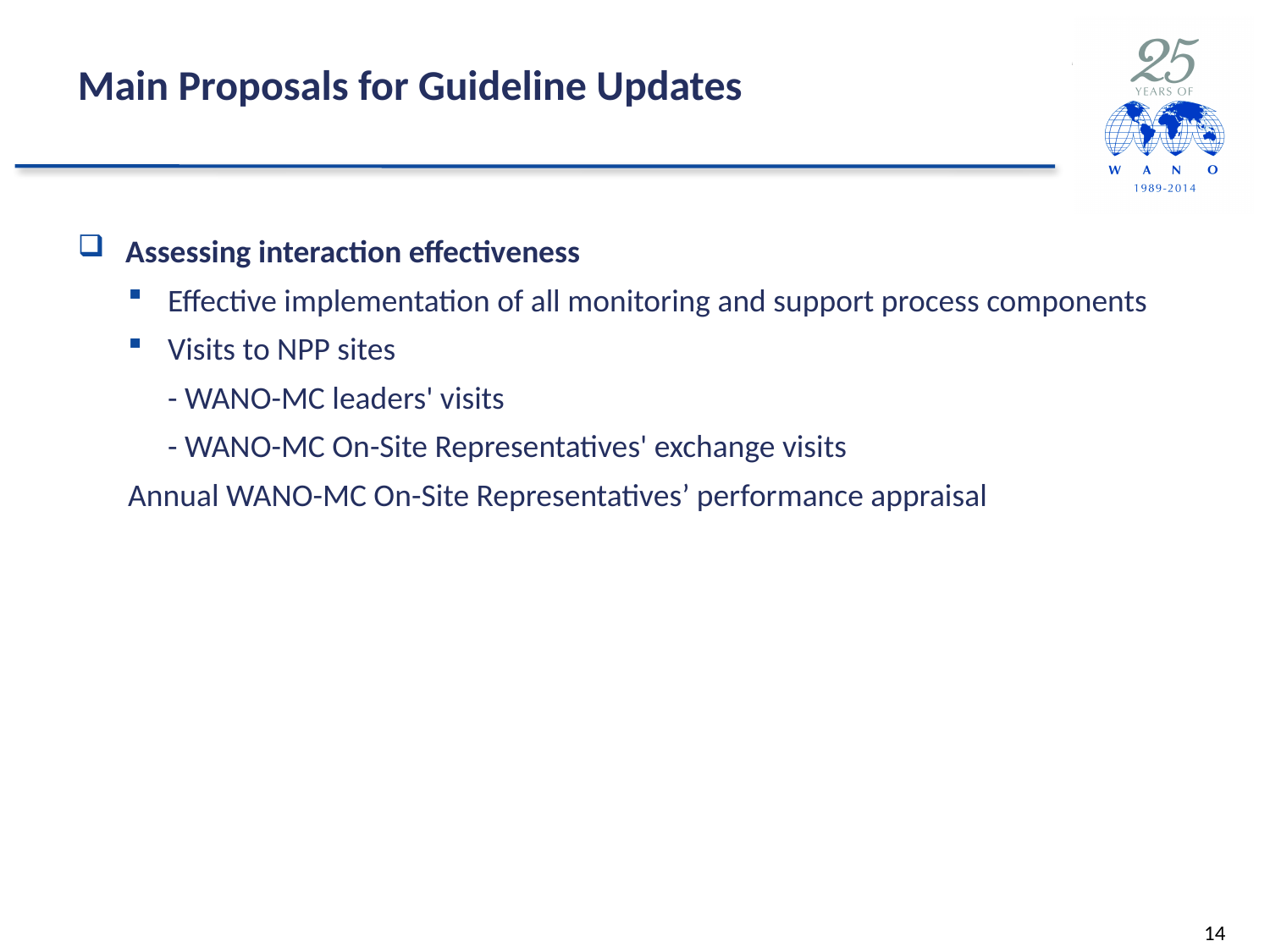

# Main Proposals for Guideline Updates

Assessing interaction effectiveness
Effective implementation of all monitoring and support process components
Visits to NPP sites
	- WANO-MC leaders' visits
	- WANO-MC On-Site Representatives' exchange visits
Annual WANO-MC On-Site Representatives’ performance appraisal
14